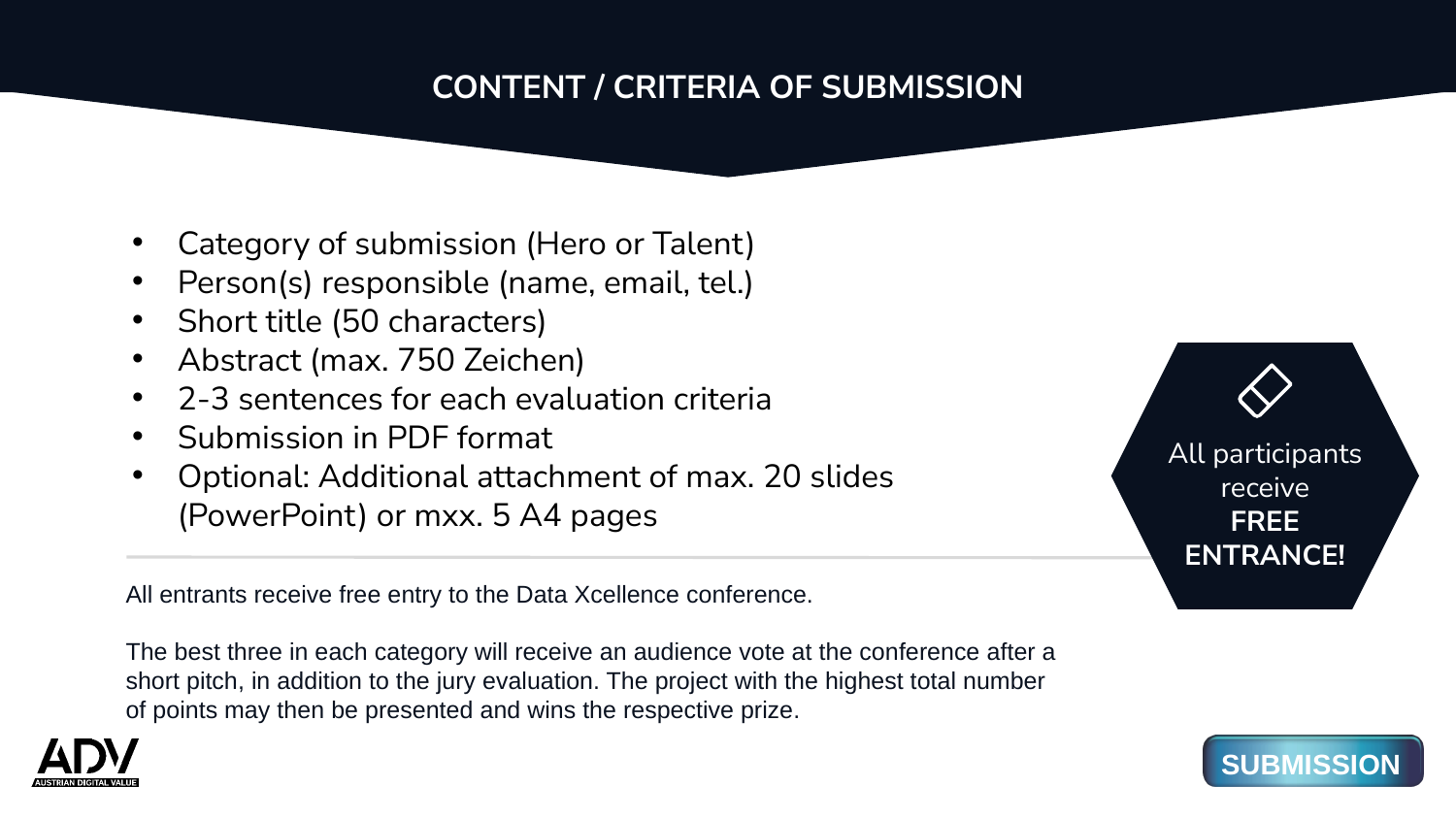

CONTENT / CRITERIA OF SUBMISSION
Category of submission (Hero or Talent)
Person(s) responsible (name, email, tel.)
Short title (50 characters)
Abstract (max. 750 Zeichen)
2-3 sentences for each evaluation criteria
Submission in PDF format
Optional: Additional attachment of max. 20 slides (PowerPoint) or mxx. 5 A4 pages
01

All participants receive
FREE
ENTRANCE!
3
All entrants receive free entry to the Data Xcellence conference.

The best three in each category will receive an audience vote at the conference after a short pitch, in addition to the jury evaluation. The project with the highest total number of points may then be presented and wins the respective prize.